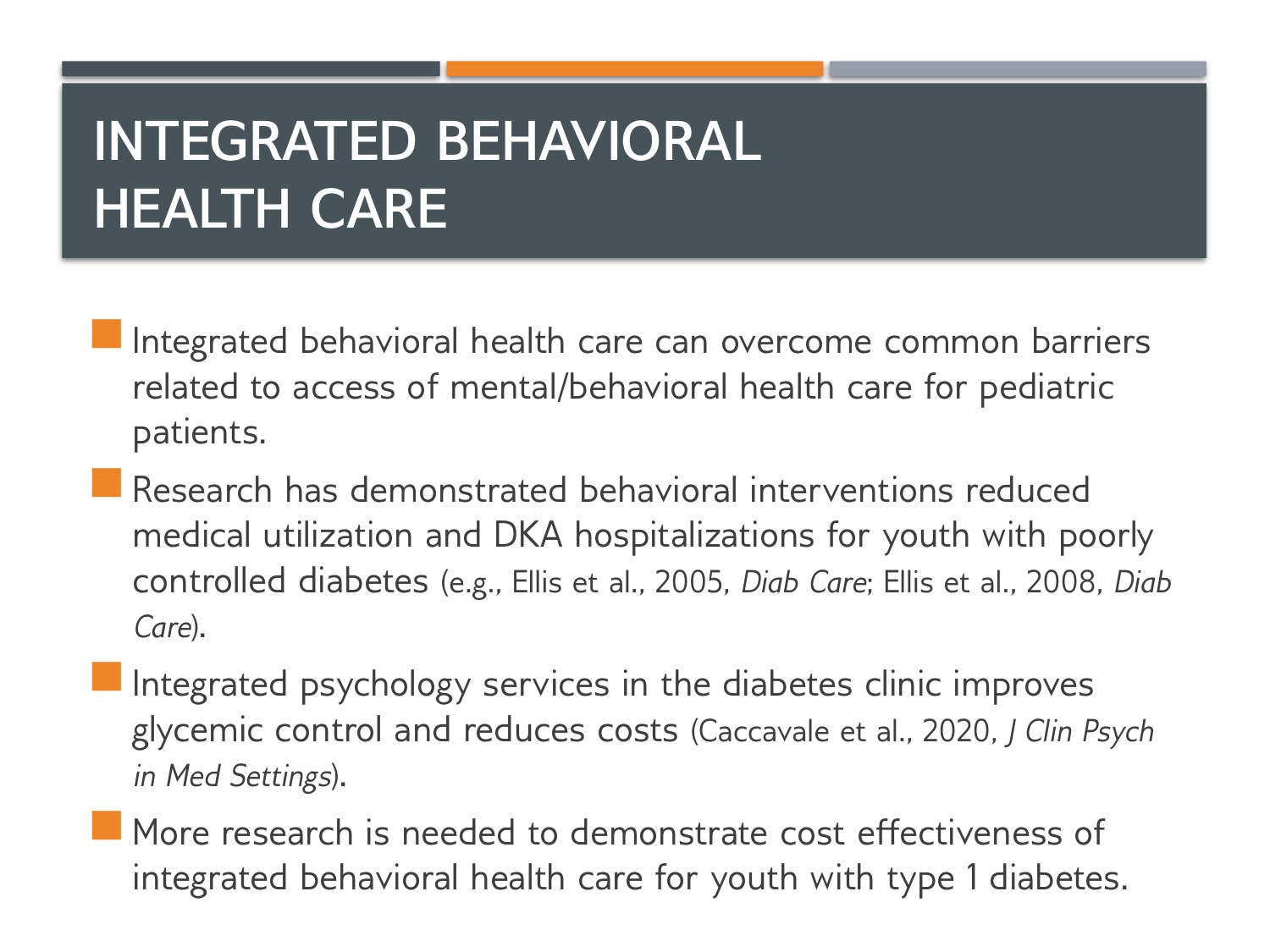

# Integrated Behavioral Health Care
Integrated behavioral health care can overcome common barriers related to access of mental/behavioral health care for pediatric patients.
Research has demonstrated behavioral interventions reduced medical utilization and DKA hospitalizations for youth with poorly controlled diabetes (e.g., Ellis et al., 2005, Diab Care; Ellis et al., 2008, Diab Care).
Integrated psychology services in the diabetes clinic improves glycemic control and reduces costs (Caccavale et al., 2020, J Clin Psych in Med Settings).
More research is needed to demonstrate cost effectiveness of integrated behavioral health care for youth with type 1 diabetes.